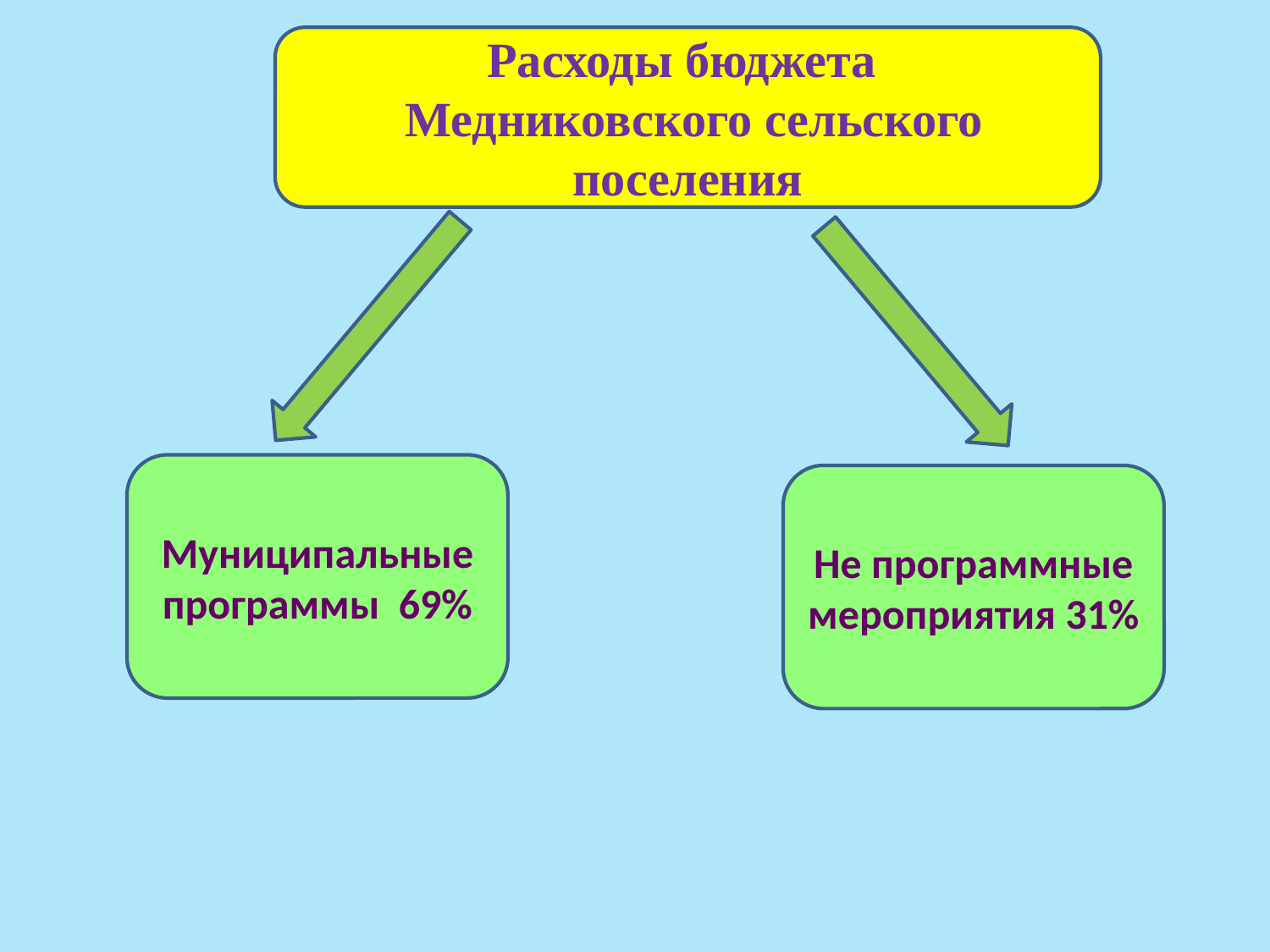

Расходы бюджета
 Медниковского сельского поселения

Муниципальные программы  69%
Не программные мероприятия 31%